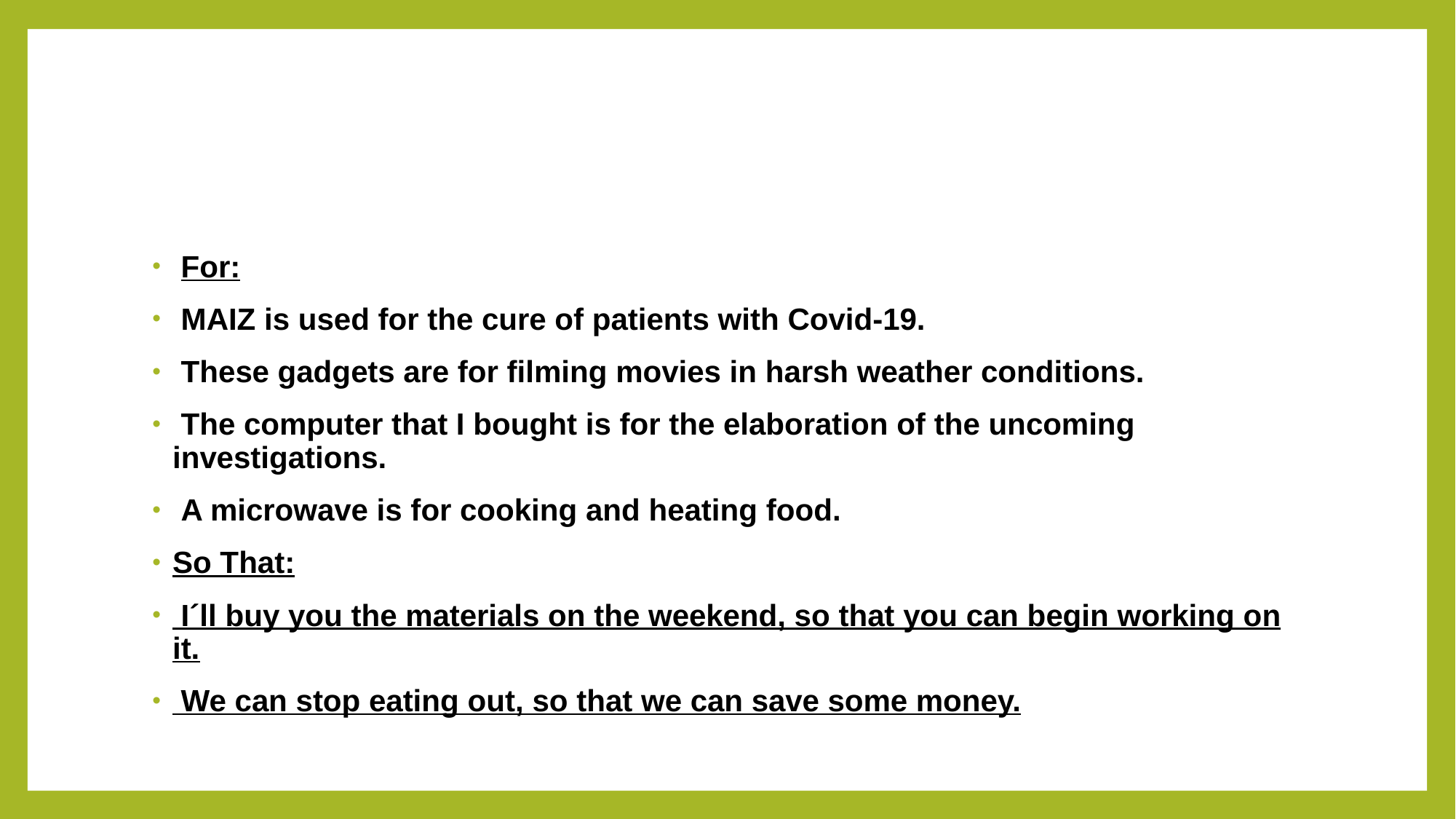

#
 For:
 MAIZ is used for the cure of patients with Covid-19.
 These gadgets are for filming movies in harsh weather conditions.
 The computer that I bought is for the elaboration of the uncoming investigations.
 A microwave is for cooking and heating food.
So That:
 I´ll buy you the materials on the weekend, so that you can begin working on it.
 We can stop eating out, so that we can save some money.